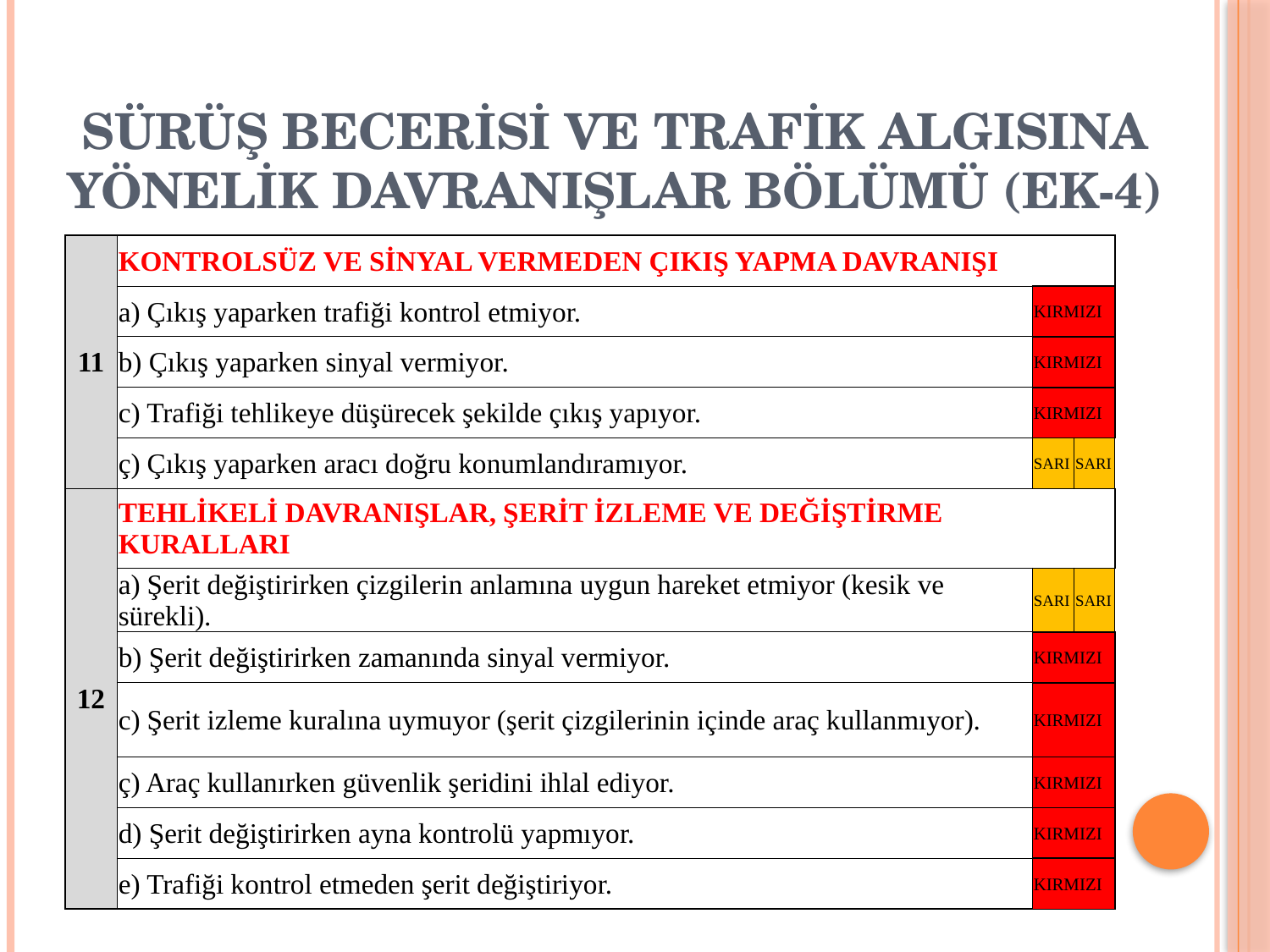

# SÜRÜŞ BECERİSİ VE TRAFİK ALGISINA YÖNELİK DAVRANIŞLAR BÖLÜMÜ (EK-4)
| 11 | KONTROLSÜZ VE SİNYAL VERMEDEN ÇIKIŞ YAPMA DAVRANIŞI |  |  |
| --- | --- | --- | --- |
|  | a) Çıkış yaparken trafiği kontrol etmiyor. | KIRMIZI |  |
|  | b) Çıkış yaparken sinyal vermiyor. | KIRMIZI |  |
|  | c) Trafiği tehlikeye düşürecek şekilde çıkış yapıyor. | KIRMIZI |  |
|  | ç) Çıkış yaparken aracı doğru konumlandıramıyor. | SARI | SARI |
| 12 | TEHLİKELİ DAVRANIŞLAR, ŞERİT İZLEME VE DEĞİŞTİRME KURALLARI |  |  |
|  | a) Şerit değiştirirken çizgilerin anlamına uygun hareket etmiyor (kesik ve sürekli). | SARI | SARI |
|  | b) Şerit değiştirirken zamanında sinyal vermiyor. | KIRMIZI |  |
|  | c) Şerit izleme kuralına uymuyor (şerit çizgilerinin içinde araç kullanmıyor). | KIRMIZI |  |
|  | ç) Araç kullanırken güvenlik şeridini ihlal ediyor. | KIRMIZI |  |
|  | d) Şerit değiştirirken ayna kontrolü yapmıyor. | KIRMIZI |  |
|  | e) Trafiği kontrol etmeden şerit değiştiriyor. | KIRMIZI |  |